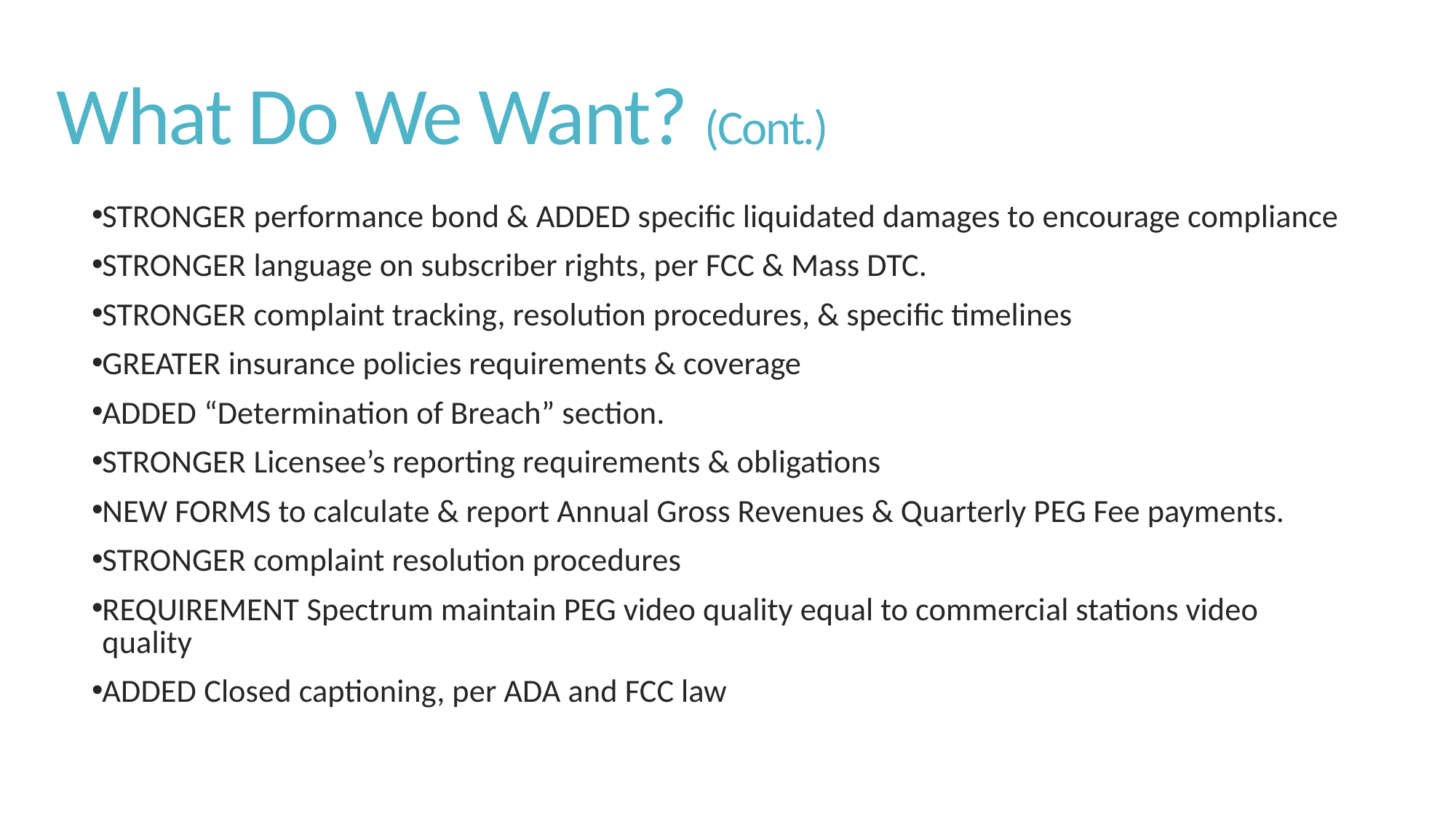

# What Do We Want? (Cont.)
STRONGER performance bond & ADDED specific liquidated damages to encourage compliance
STRONGER language on subscriber rights, per FCC & Mass DTC.
STRONGER complaint tracking, resolution procedures, & specific timelines
GREATER insurance policies requirements & coverage
ADDED “Determination of Breach” section.
STRONGER Licensee’s reporting requirements & obligations
NEW FORMS to calculate & report Annual Gross Revenues & Quarterly PEG Fee payments.
STRONGER complaint resolution procedures
REQUIREMENT Spectrum maintain PEG video quality equal to commercial stations video quality
ADDED Closed captioning, per ADA and FCC law